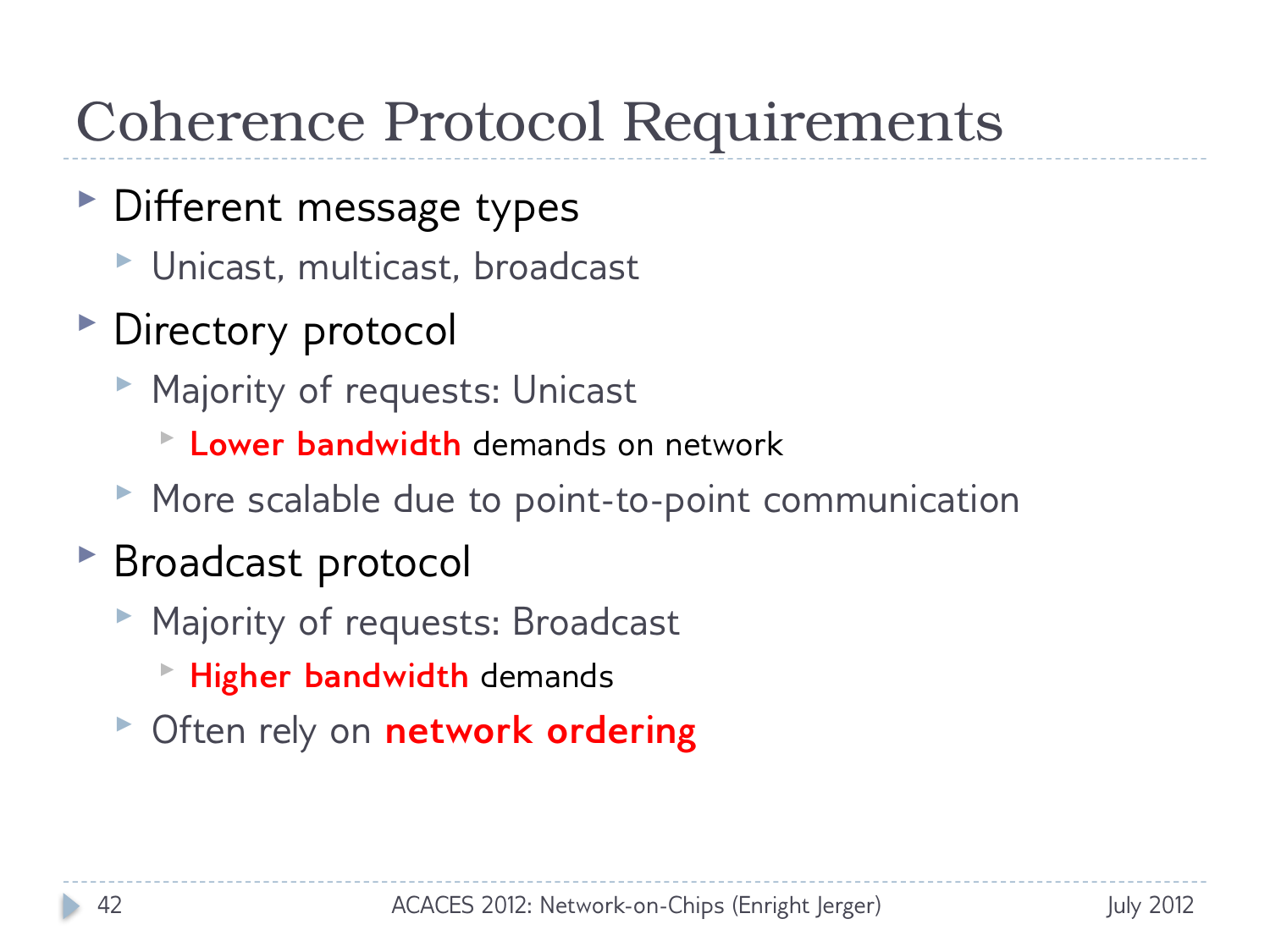

# Coherence Protocol Requirements
Different message types
Unicast, multicast, broadcast
Directory protocol
Majority of requests: Unicast
Lower bandwidth demands on network
More scalable due to point-to-point communication
Broadcast protocol
Majority of requests: Broadcast
Higher bandwidth demands
Often rely on network ordering
42
ACACES 2012: Network-on-Chips (Enright Jerger)
July 2012